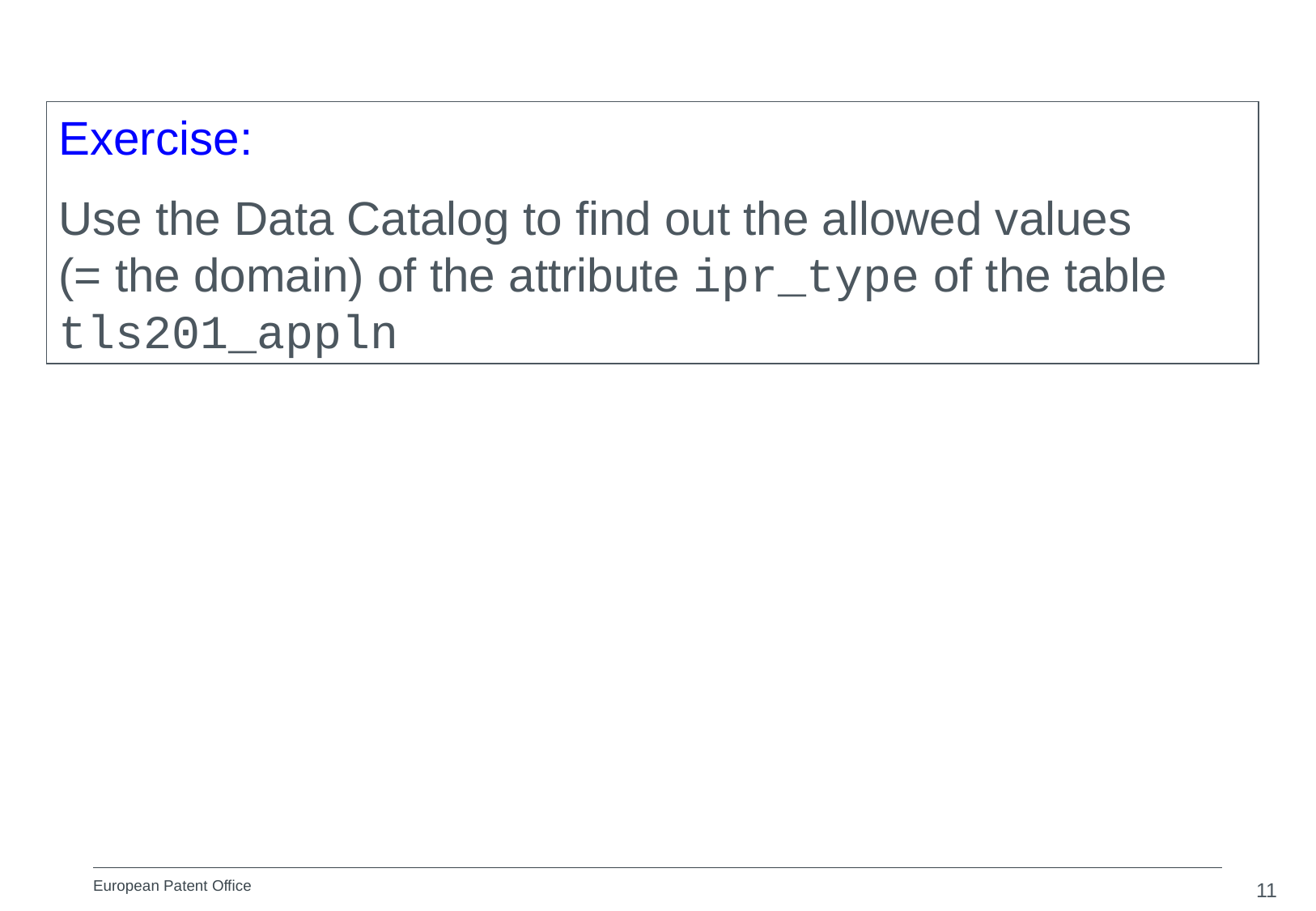

Exercise:
Use the Data Catalog to find out the allowed values
(= the domain) of the attribute ipr_type of the table tls201_appln
11